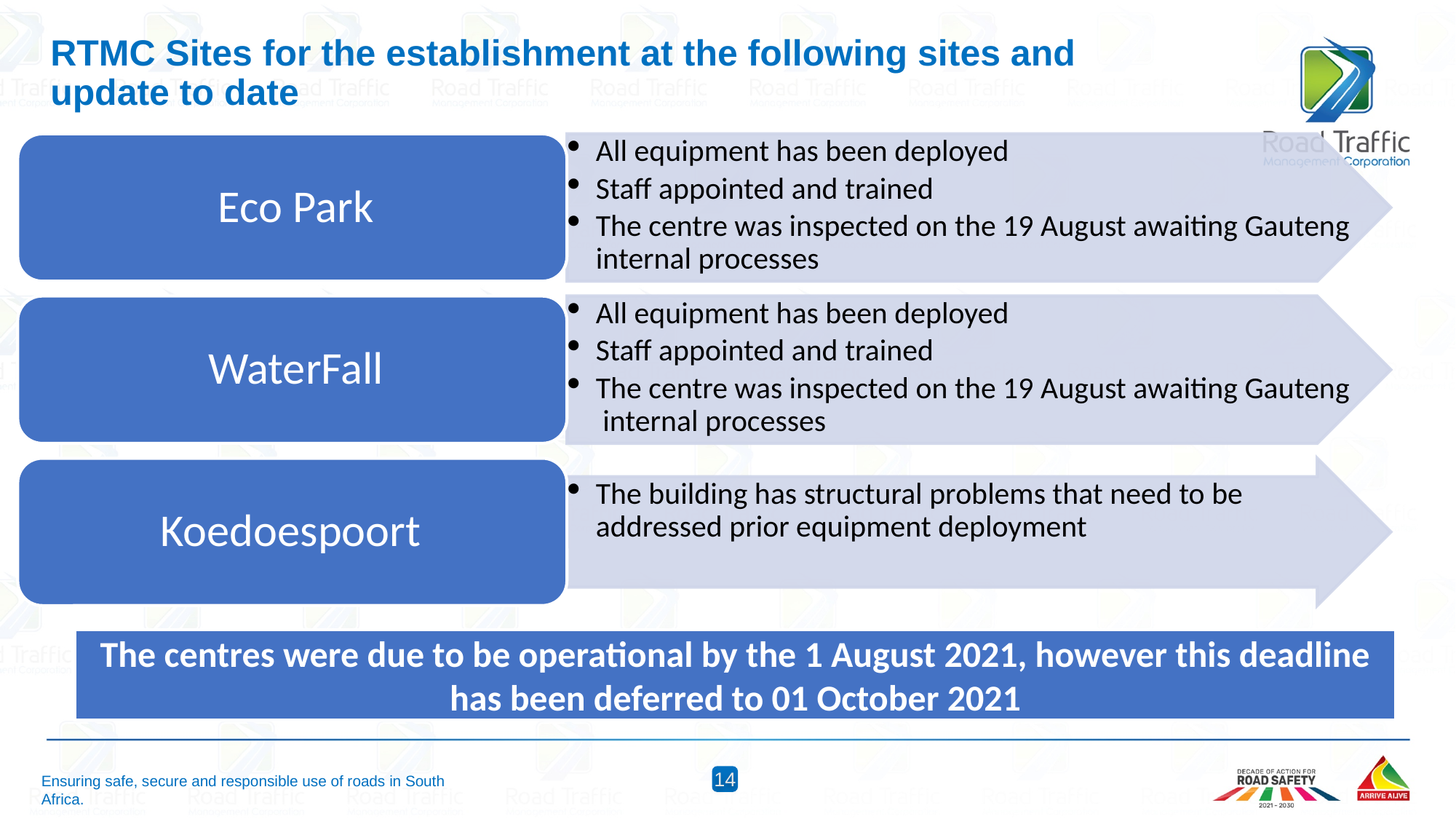

RTMC Sites for the establishment at the following sites and update to date

Eco Park
All equipment has been deployed
Staff appointed and trained
The centre was inspected on the 19 August awaiting Gauteng internal processes
WaterFall
All equipment has been deployed
Staff appointed and trained
The centre was inspected on the 19 August awaiting Gauteng  internal processes
Koedoespoort
The building has structural problems that need to be addressed prior equipment deployment
The centres were due to be operational by the 1 August 2021, however this deadline has been deferred to 01 October 2021